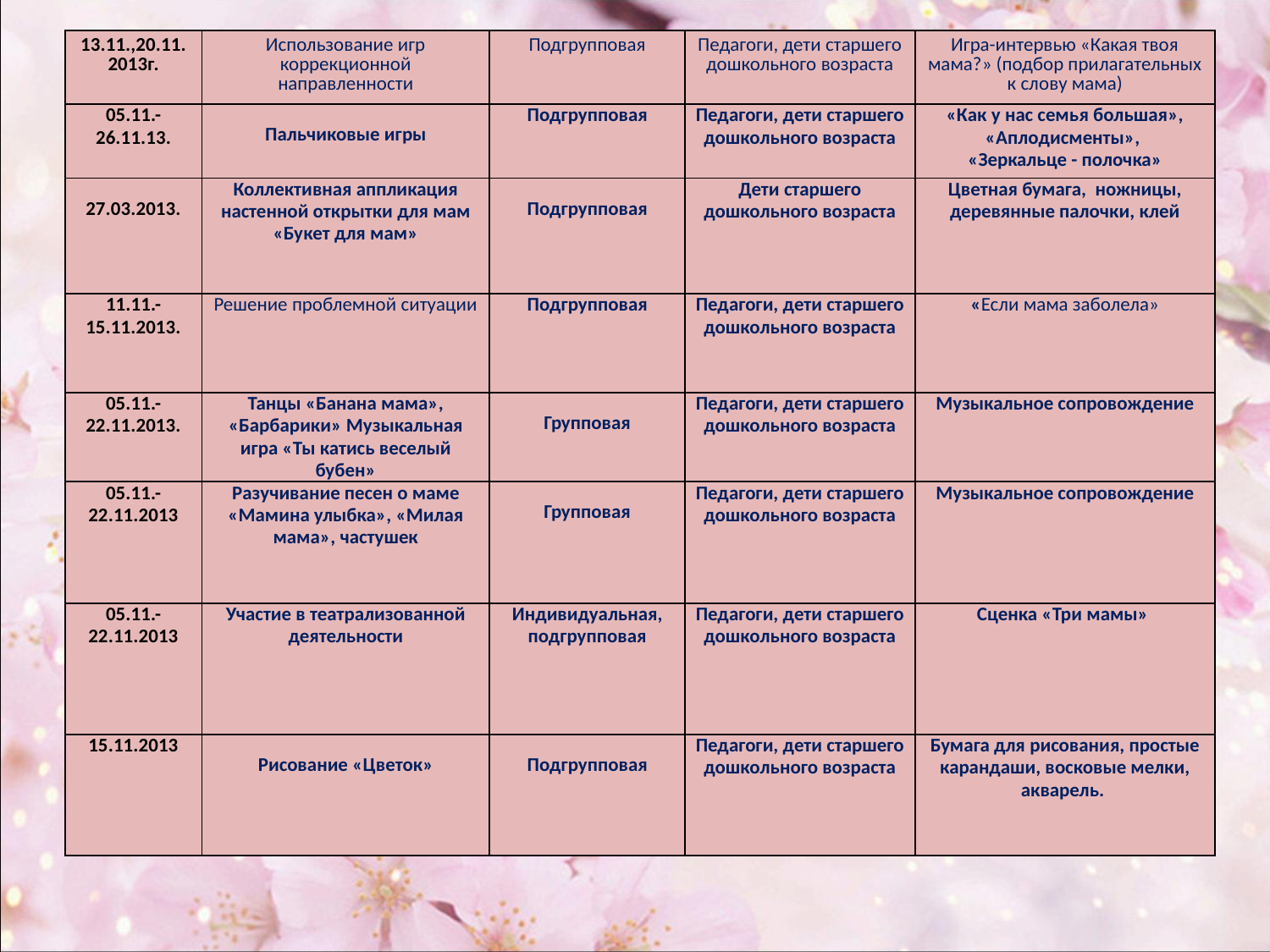

| 13.11.,20.11.2013г. | Использование игр коррекционной направленности | Подгрупповая | Педагоги, дети старшего дошкольного возраста | Игра-интервью «Какая твоя мама?» (подбор прилагательных к слову мама) |
| --- | --- | --- | --- | --- |
| 05.11.-26.11.13. | Пальчиковые игры | Подгрупповая | Педагоги, дети старшего дошкольного возраста | «Как у нас семья большая», «Аплодисменты», «Зеркальце - полочка» |
| 27.03.2013. | Коллективная аппликация настенной открытки для мам «Букет для мам» | Подгрупповая | Дети старшего дошкольного возраста | Цветная бумага, ножницы, деревянные палочки, клей |
| 11.11.-15.11.2013. | Решение проблемной ситуации | Подгрупповая | Педагоги, дети старшего дошкольного возраста | «Если мама заболела» |
| 05.11.-22.11.2013. | Танцы «Банана мама», «Барбарики» Музыкальная игра «Ты катись веселый бубен» | Групповая | Педагоги, дети старшего дошкольного возраста | Музыкальное сопровождение |
| 05.11.-22.11.2013 | Разучивание песен о маме «Мамина улыбка», «Милая мама», частушек | Групповая | Педагоги, дети старшего дошкольного возраста | Музыкальное сопровождение |
| 05.11.-22.11.2013 | Участие в театрализованной деятельности | Индивидуальная, подгрупповая | Педагоги, дети старшего дошкольного возраста | Сценка «Три мамы» |
| 15.11.2013 | Рисование «Цветок» | Подгрупповая | Педагоги, дети старшего дошкольного возраста | Бумага для рисования, простые карандаши, восковые мелки, акварель. |